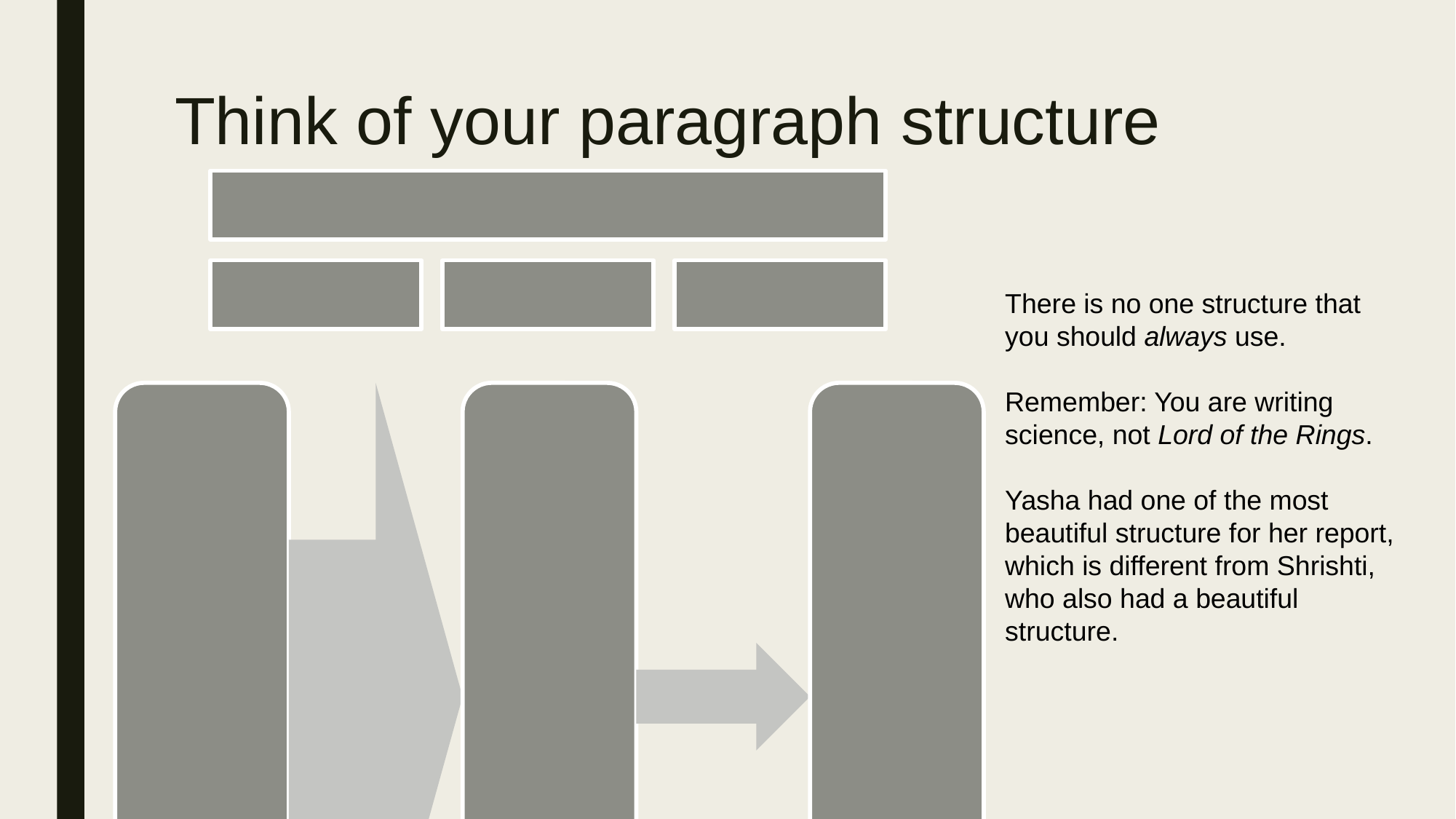

# Think of your paragraph structure

There is no one structure that you should always use.

Remember: You are writing science, not Lord of the Rings.

Yasha had one of the most beautiful structure for her report, which is different from Shrishti, who also had a beautiful structure.